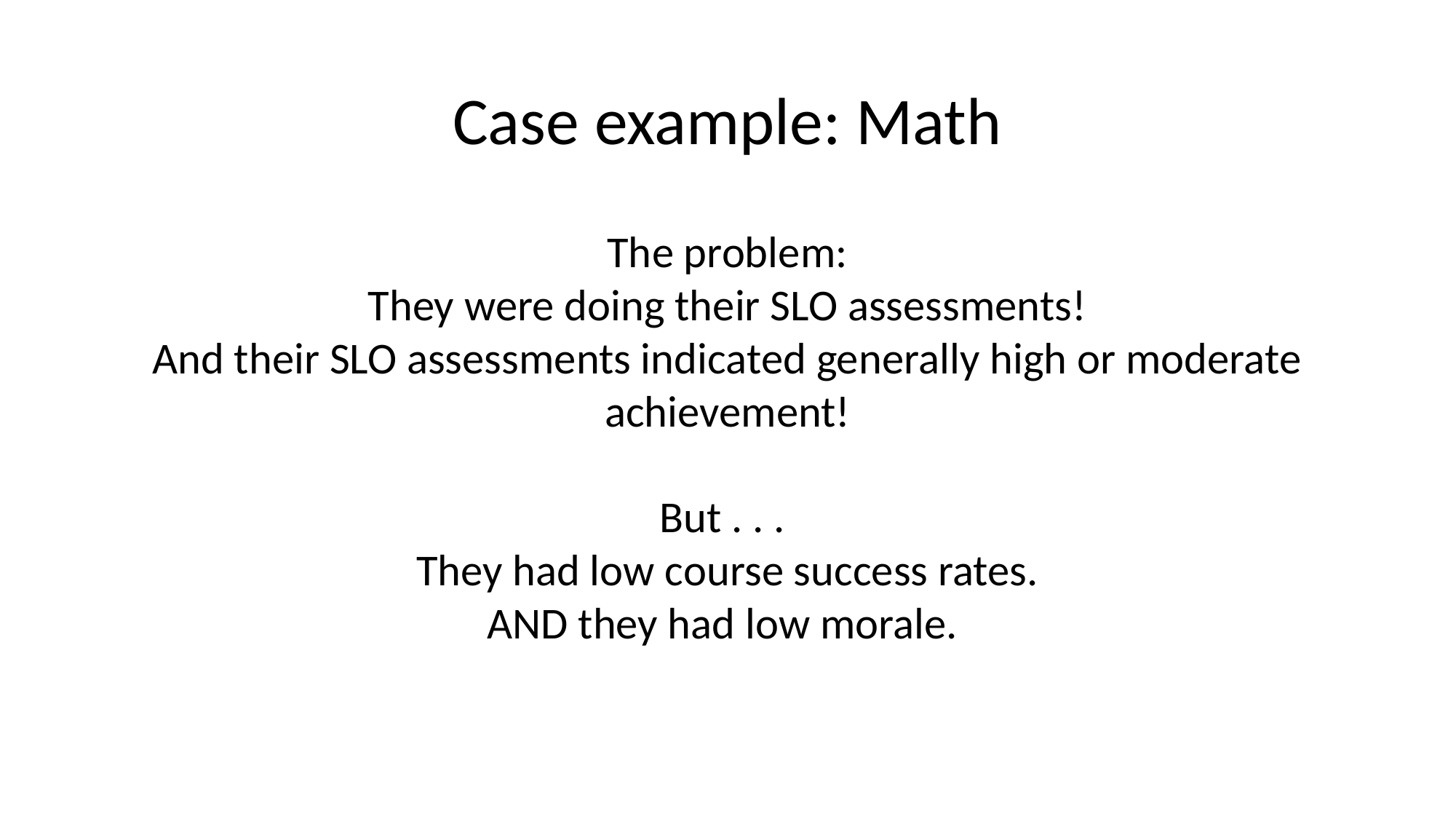

# Case example: Math
The problem:
They were doing their SLO assessments!
And their SLO assessments indicated generally high or moderate achievement!

But . . .
They had low course success rates.
AND they had low morale.